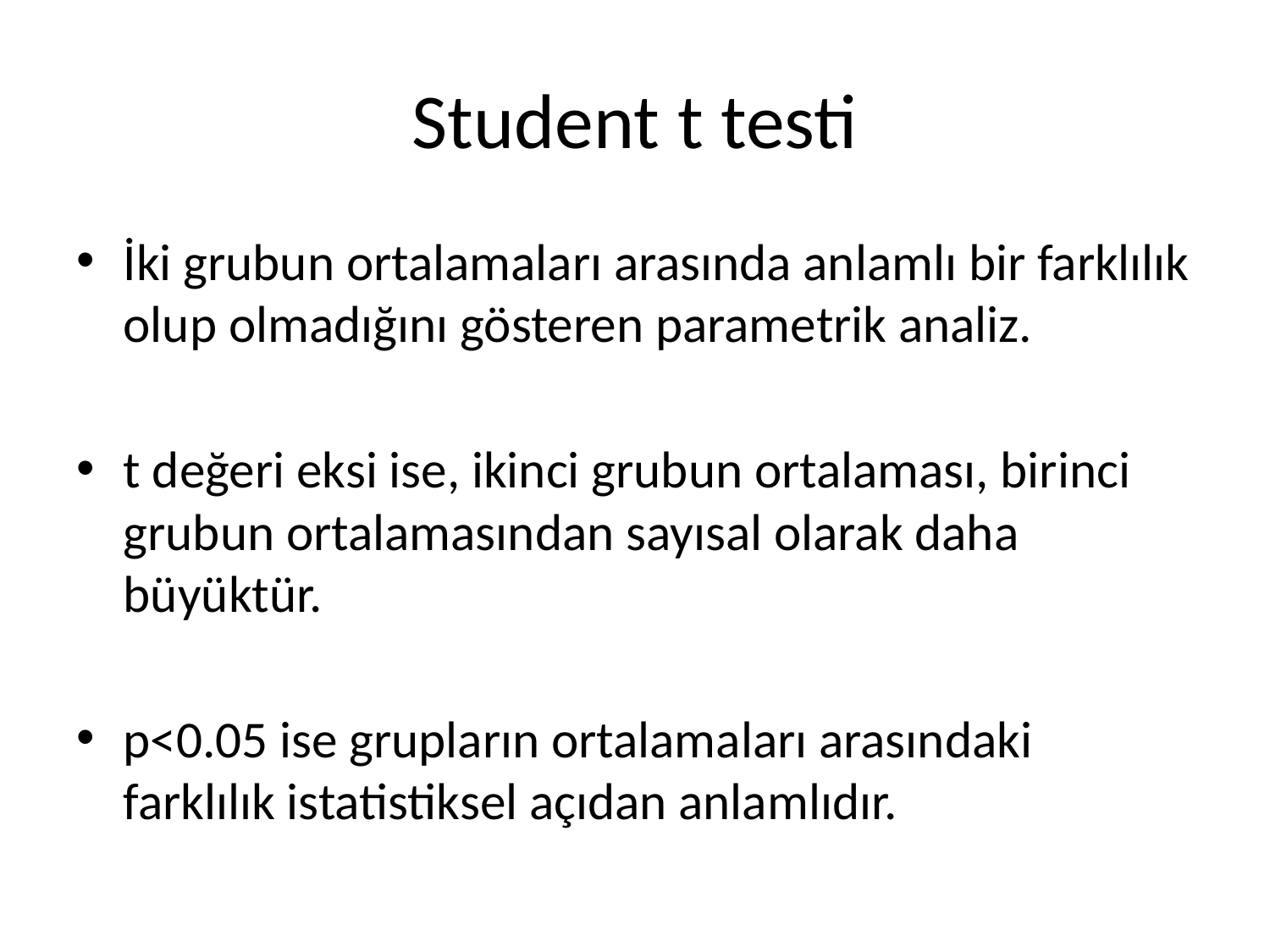

# Student t testi
İki grubun ortalamaları arasında anlamlı bir farklılık olup olmadığını gösteren parametrik analiz.

t değeri eksi ise, ikinci grubun ortalaması, birinci grubun ortalamasından sayısal olarak daha büyüktür.

p<0.05 ise grupların ortalamaları arasındaki farklılık istatistiksel açıdan anlamlıdır.